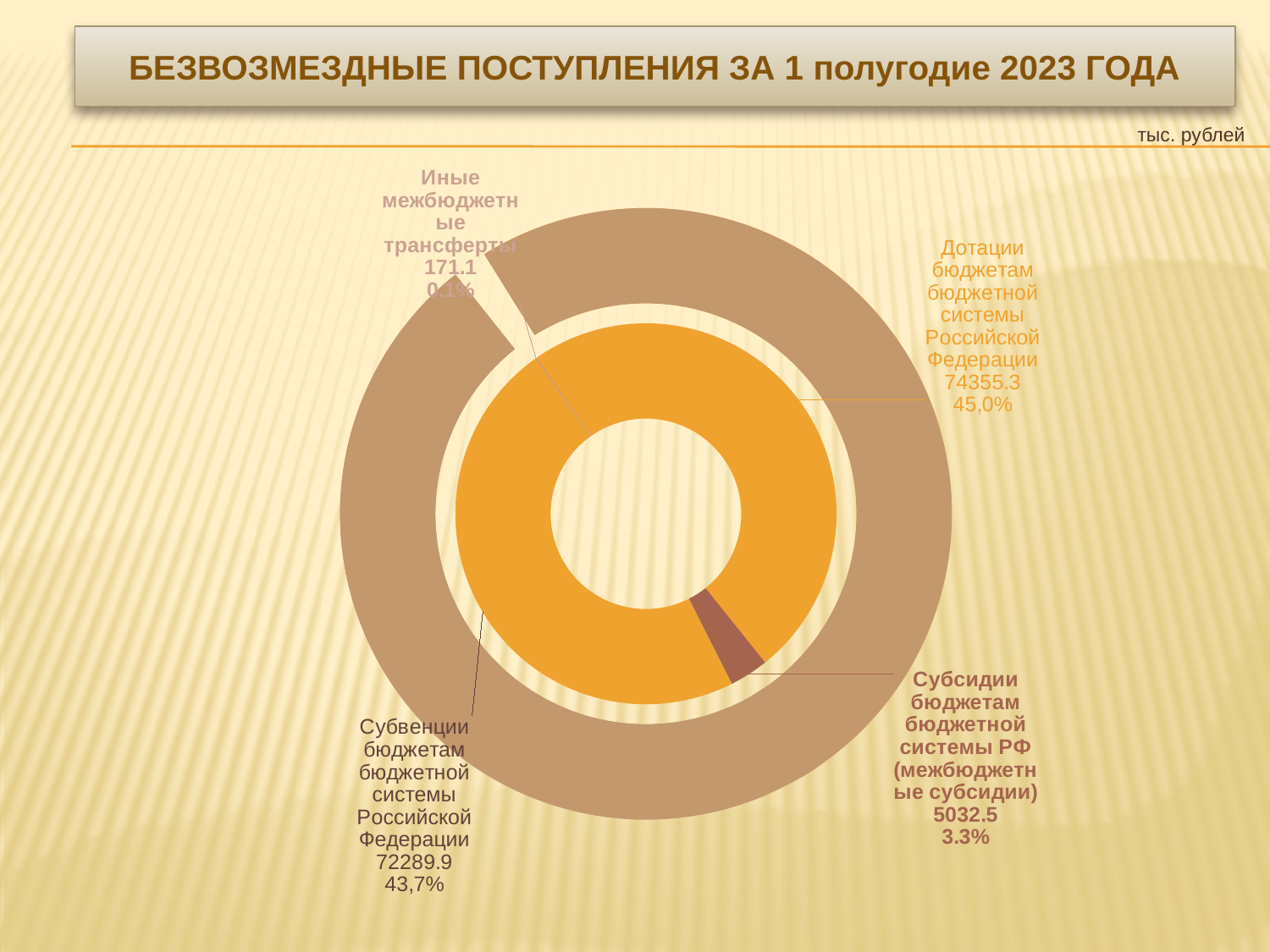

# БЕЗВОЗМЕЗДНЫЕ ПОСТУПЛЕНИЯ ЗА 1 полугодие 2023 ГОДА
тыс. рублей

### Chart

| Category | СУММА | Столбец1 |
|---|---|---|
| Дотации бюджетам бюджетной системы Российской Федерации | 74355.3 | 44.97188474711999 |
| Субсидии бюджетам бюджетной системы РФ (межбюджетные субсидии) | 5032.5 | 3.0437777803314803 |
| Субвенции бюджетам бюджетной системы Российской Федерации | 72289.9 | 43.72268084697161 |
| Иные межбюджетные трансферты | 171.1 | 0.10348542041027645 |